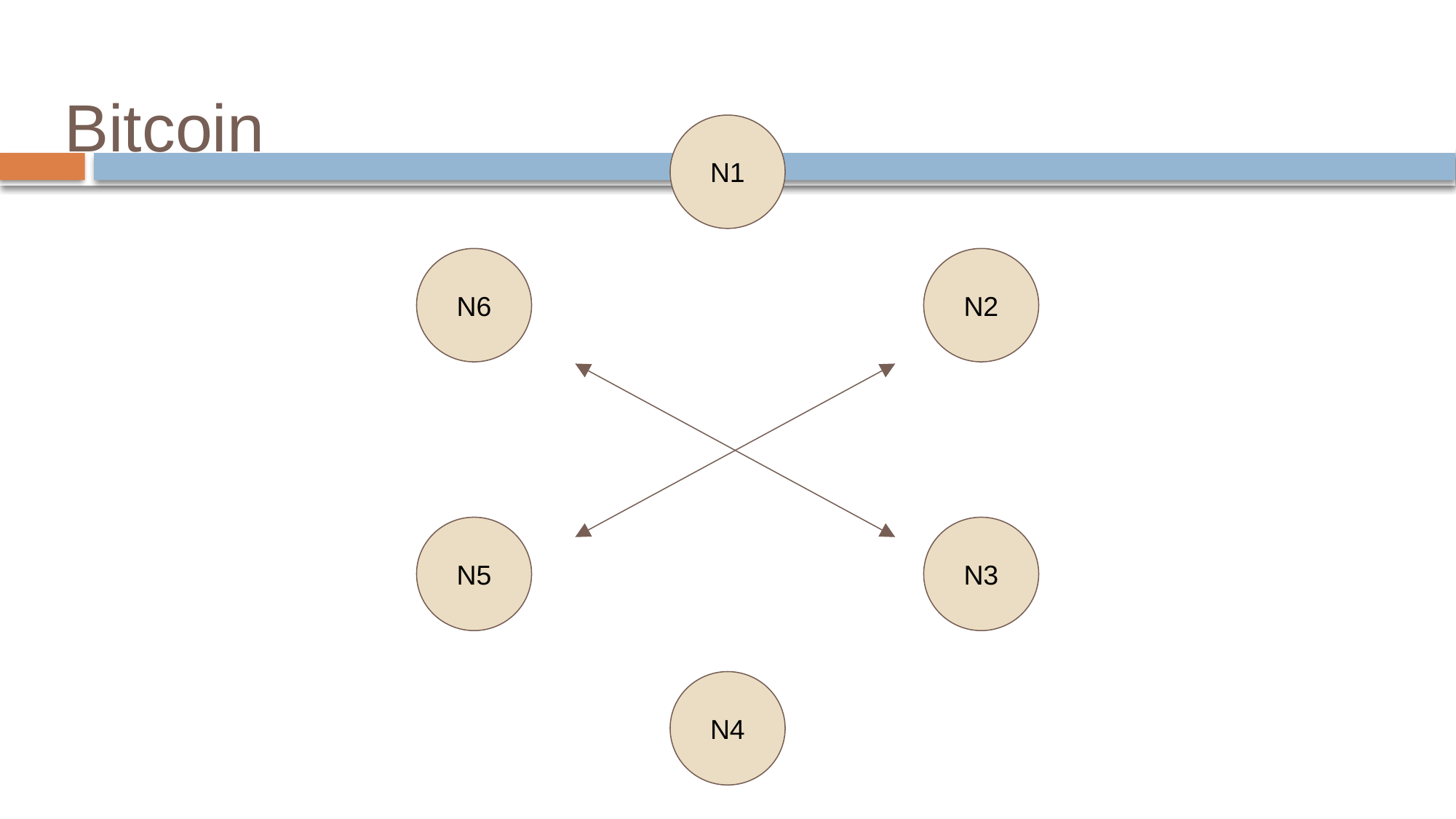

# Bitcoin
N1
N6
N2
N5
N3
N4